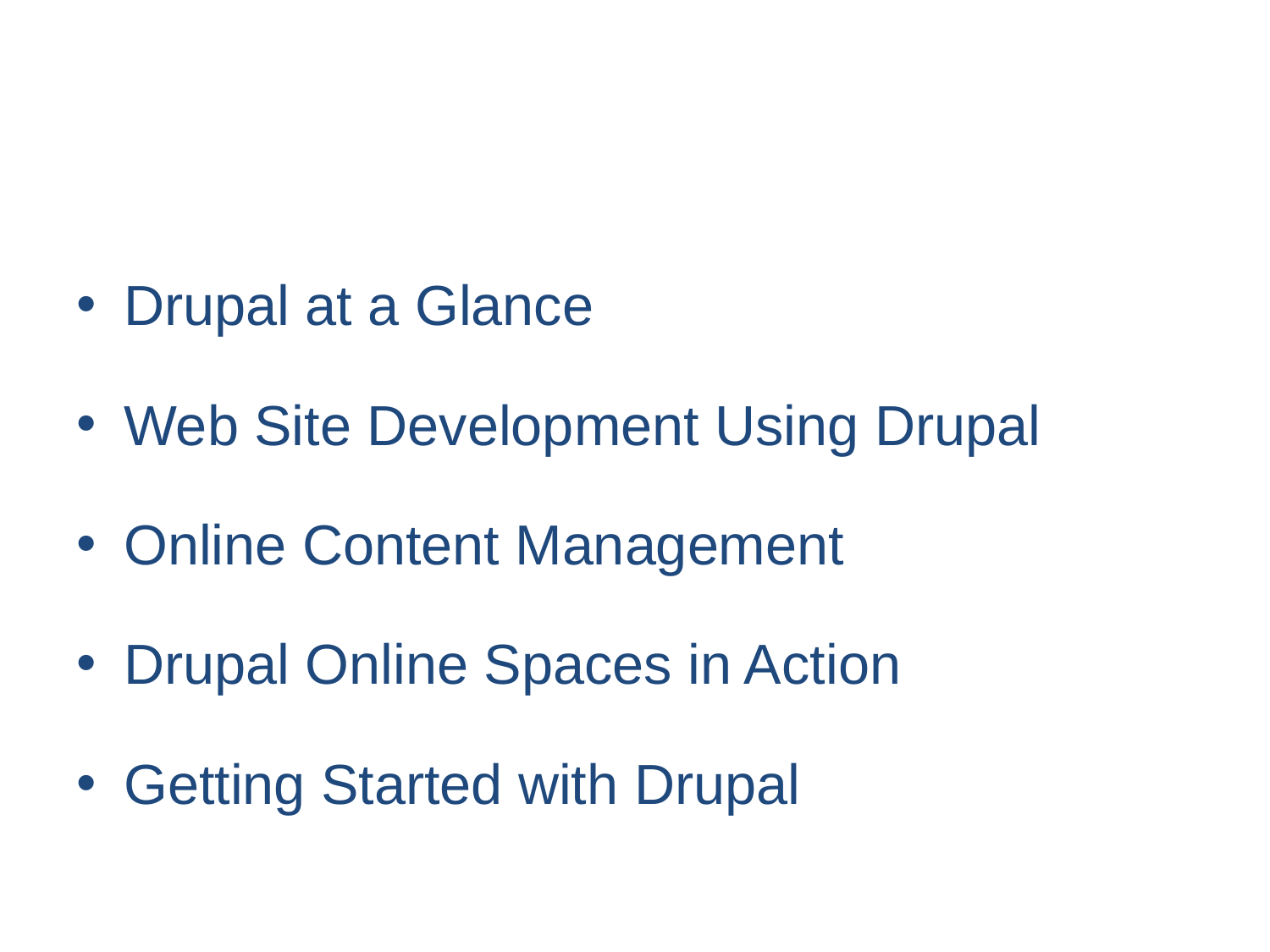

# Workshop Agenda
Drupal at a Glance
Web Site Development Using Drupal
Online Content Management
Drupal Online Spaces in Action
Getting Started with Drupal